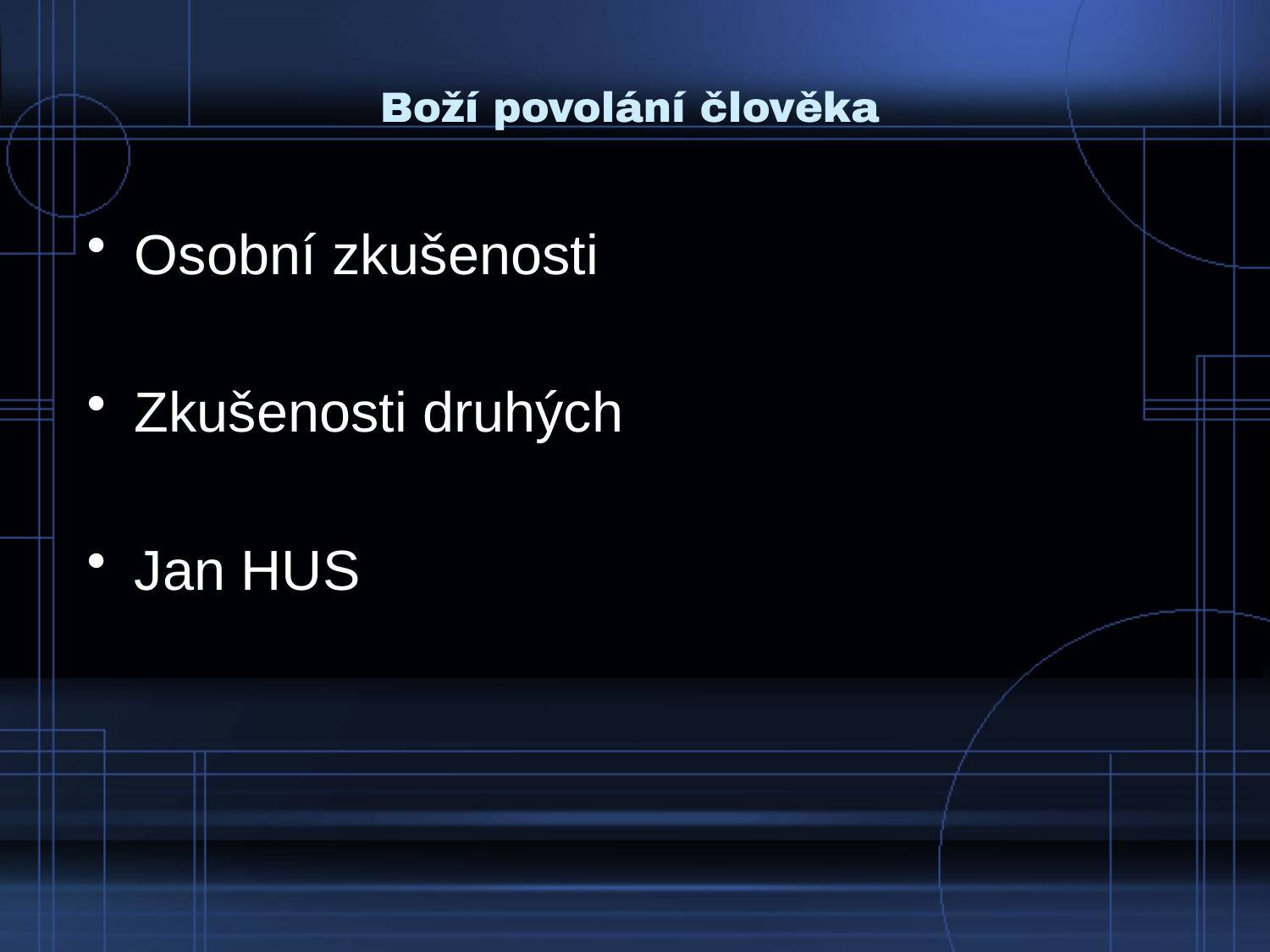

# Boží povolání člověka
Osobní zkušenosti

Zkušenosti druhých

Jan HUS